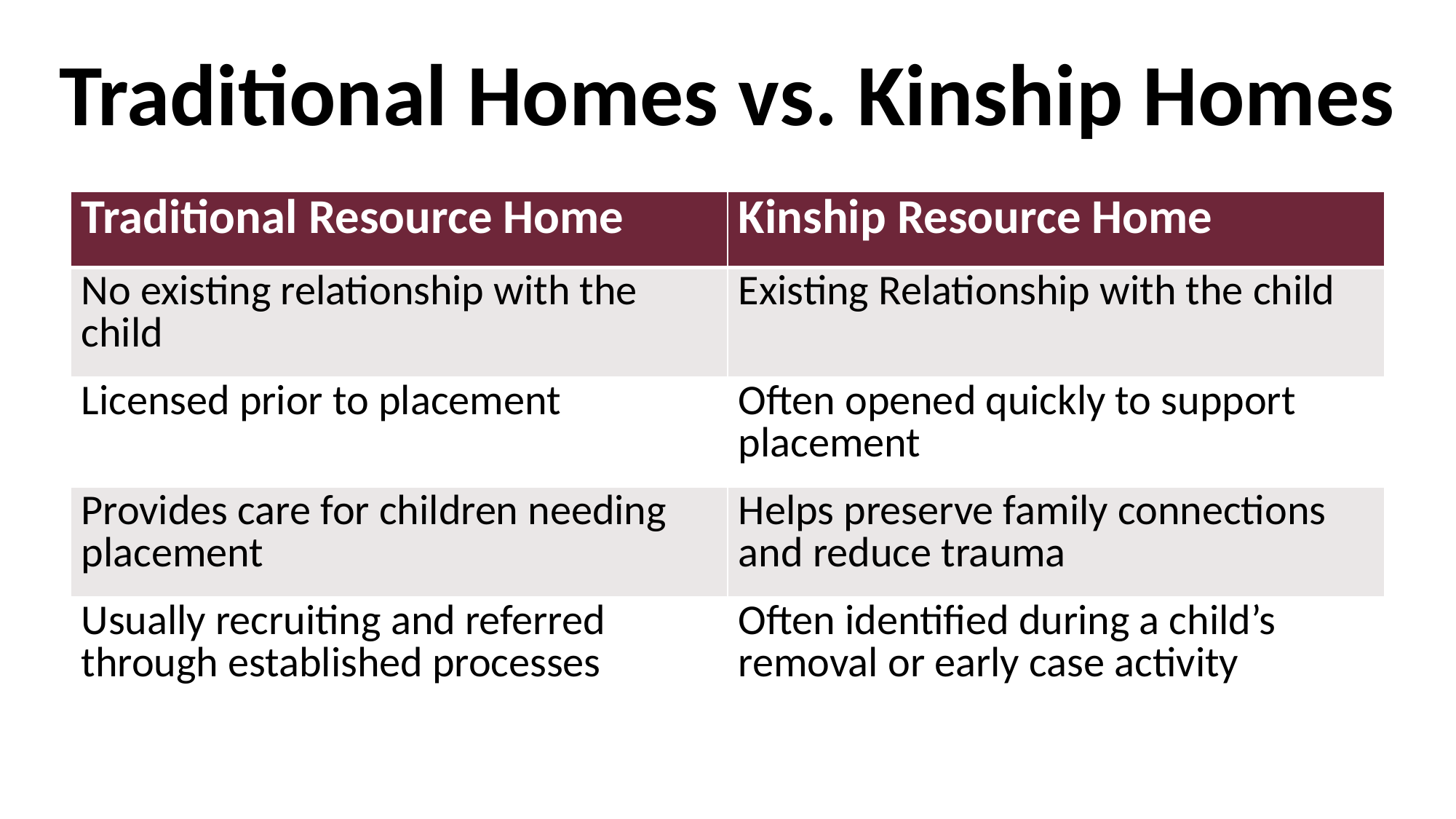

# Traditional Homes vs. Kinship Homes
| Traditional Resource Home | Kinship Resource Home |
| --- | --- |
| No existing relationship with the child | Existing Relationship with the child |
| Licensed prior to placement | Often opened quickly to support placement |
| Provides care for children needing placement | Helps preserve family connections and reduce trauma |
| Usually recruiting and referred through established processes | Often identified during a child’s removal or early case activity |